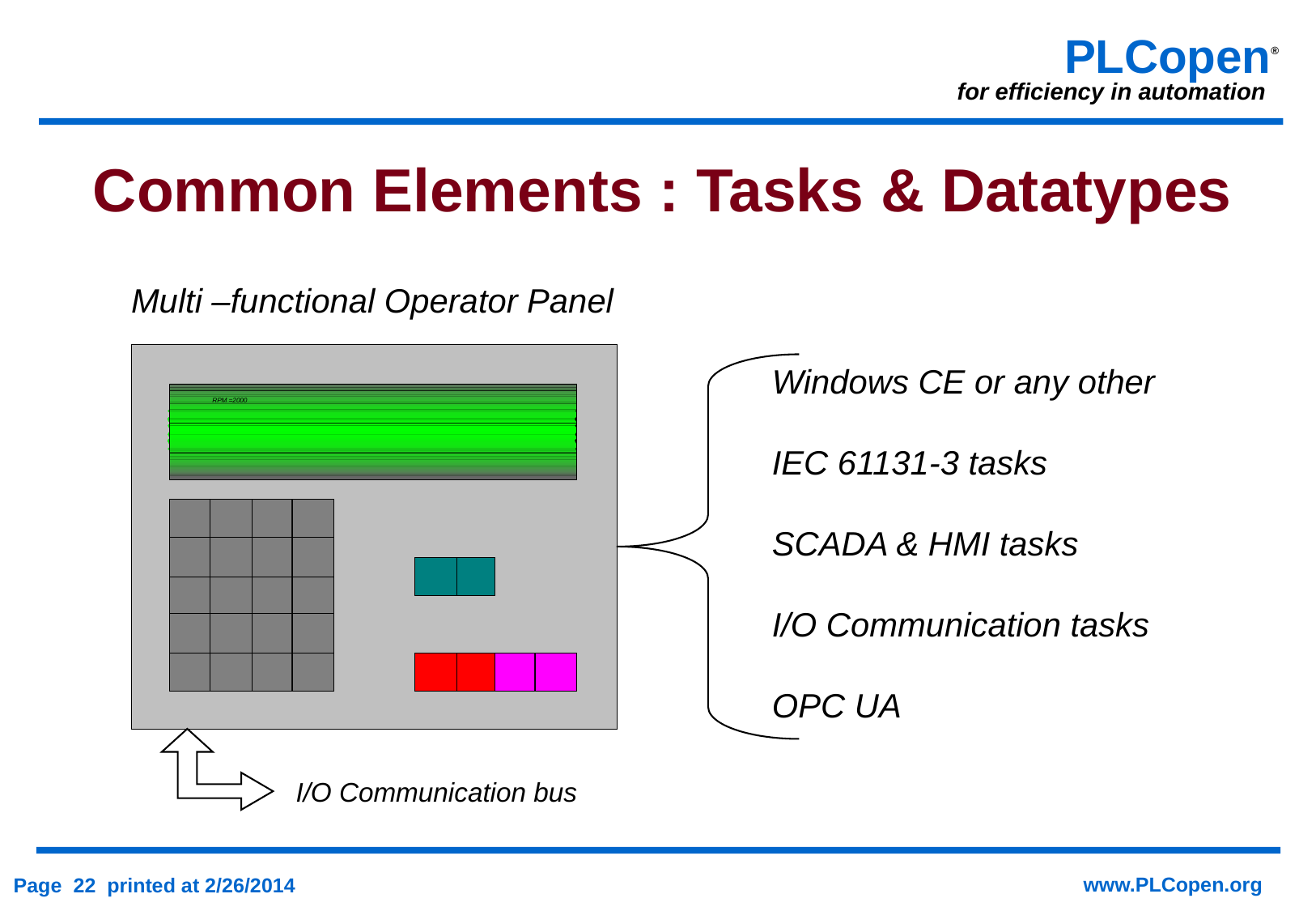

Common Elements : Tasks & Datatypes
Multi –functional Operator Panel

RPM =2000

Windows CE or any other

IEC 61131-3 tasks

SCADA & HMI tasks

I/O Communication tasks

OPC UA

I/O Communication bus